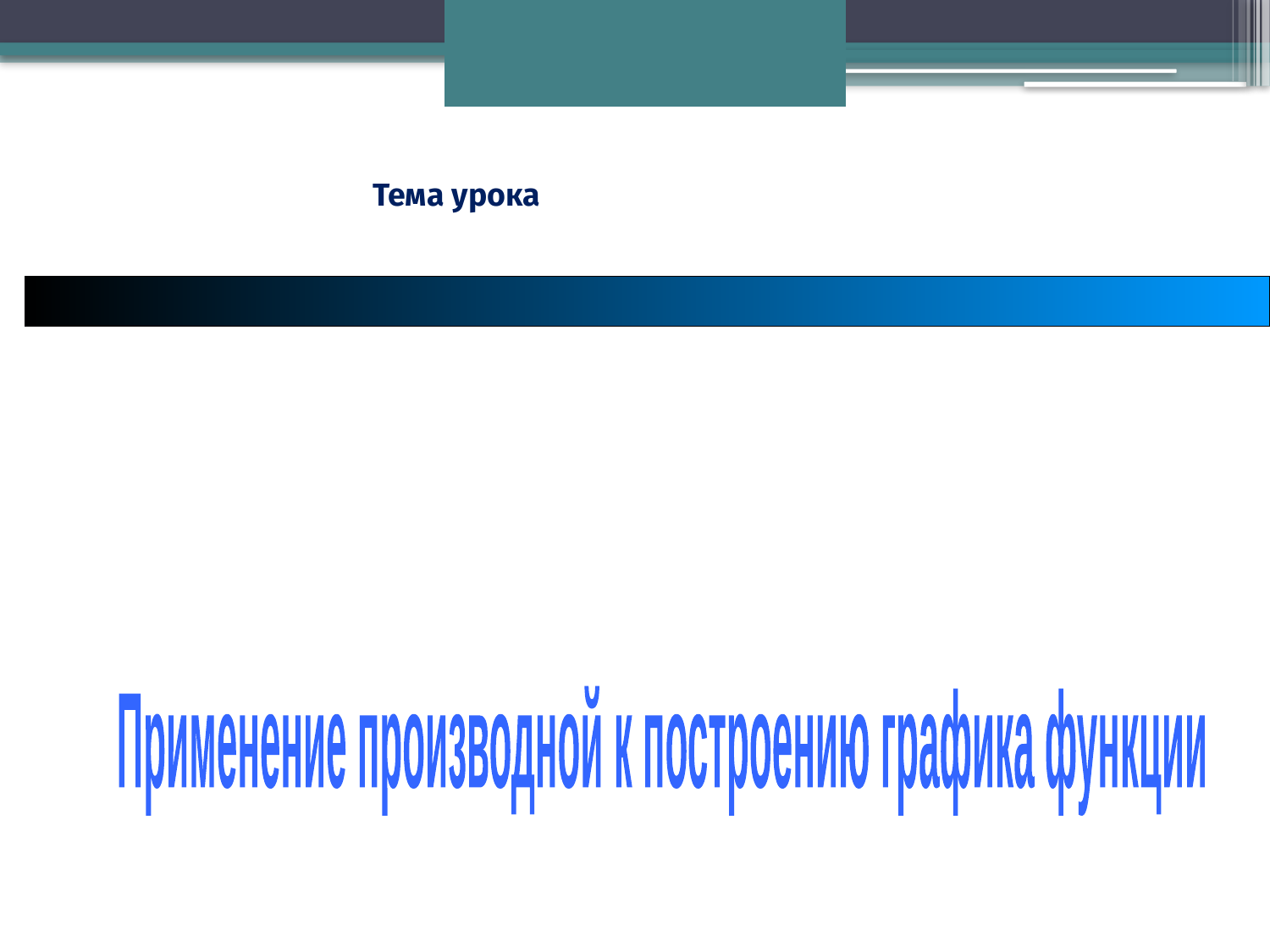

# Тема урока

Применение производной к построению графика функции